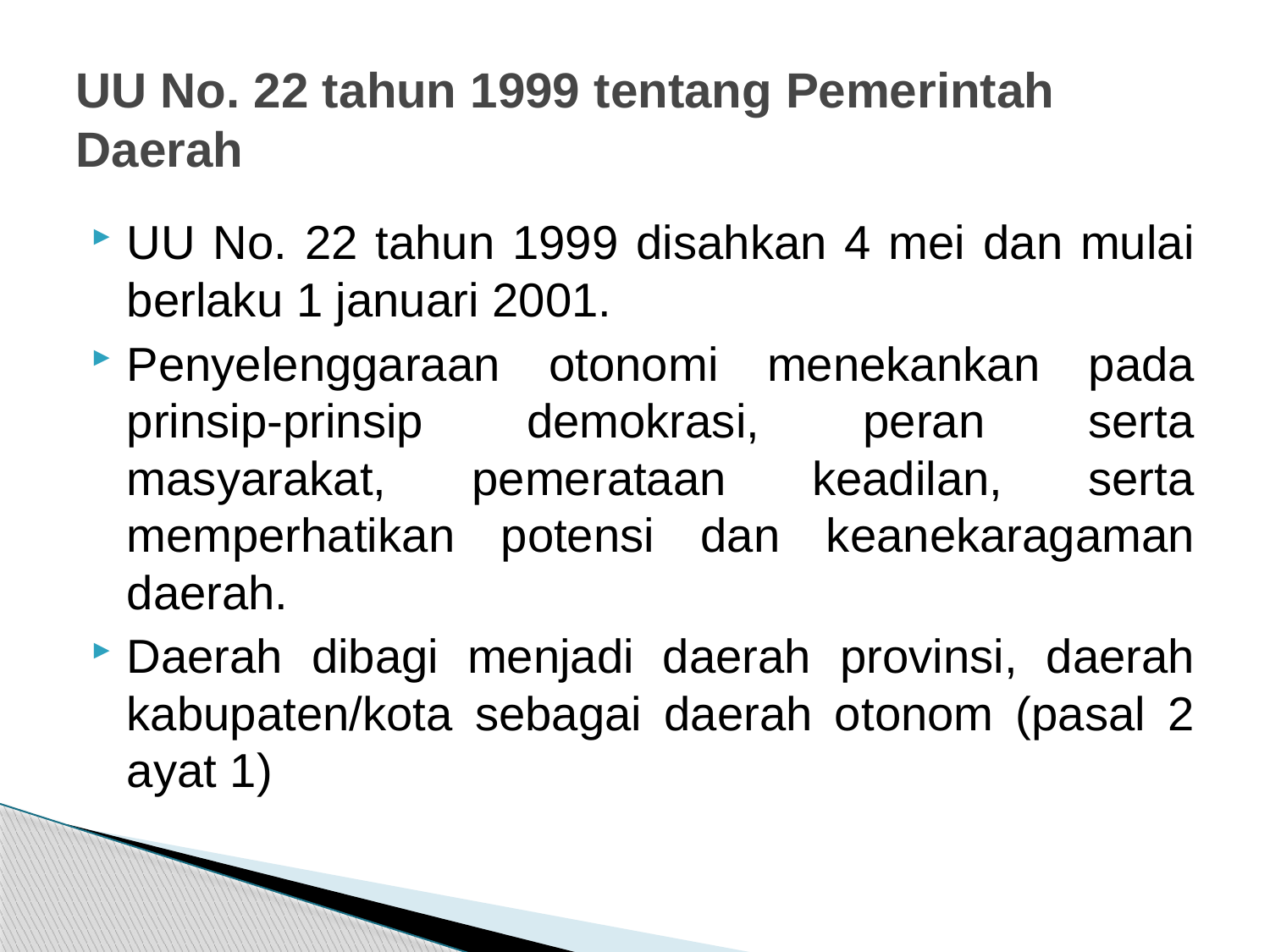

# UU No. 22 tahun 1999 tentang Pemerintah Daerah
UU No. 22 tahun 1999 disahkan 4 mei dan mulai berlaku 1 januari 2001.
Penyelenggaraan otonomi menekankan pada prinsip-prinsip demokrasi, peran serta masyarakat, pemerataan keadilan, serta memperhatikan potensi dan keanekaragaman daerah.
Daerah dibagi menjadi daerah provinsi, daerah kabupaten/kota sebagai daerah otonom (pasal 2 ayat 1)